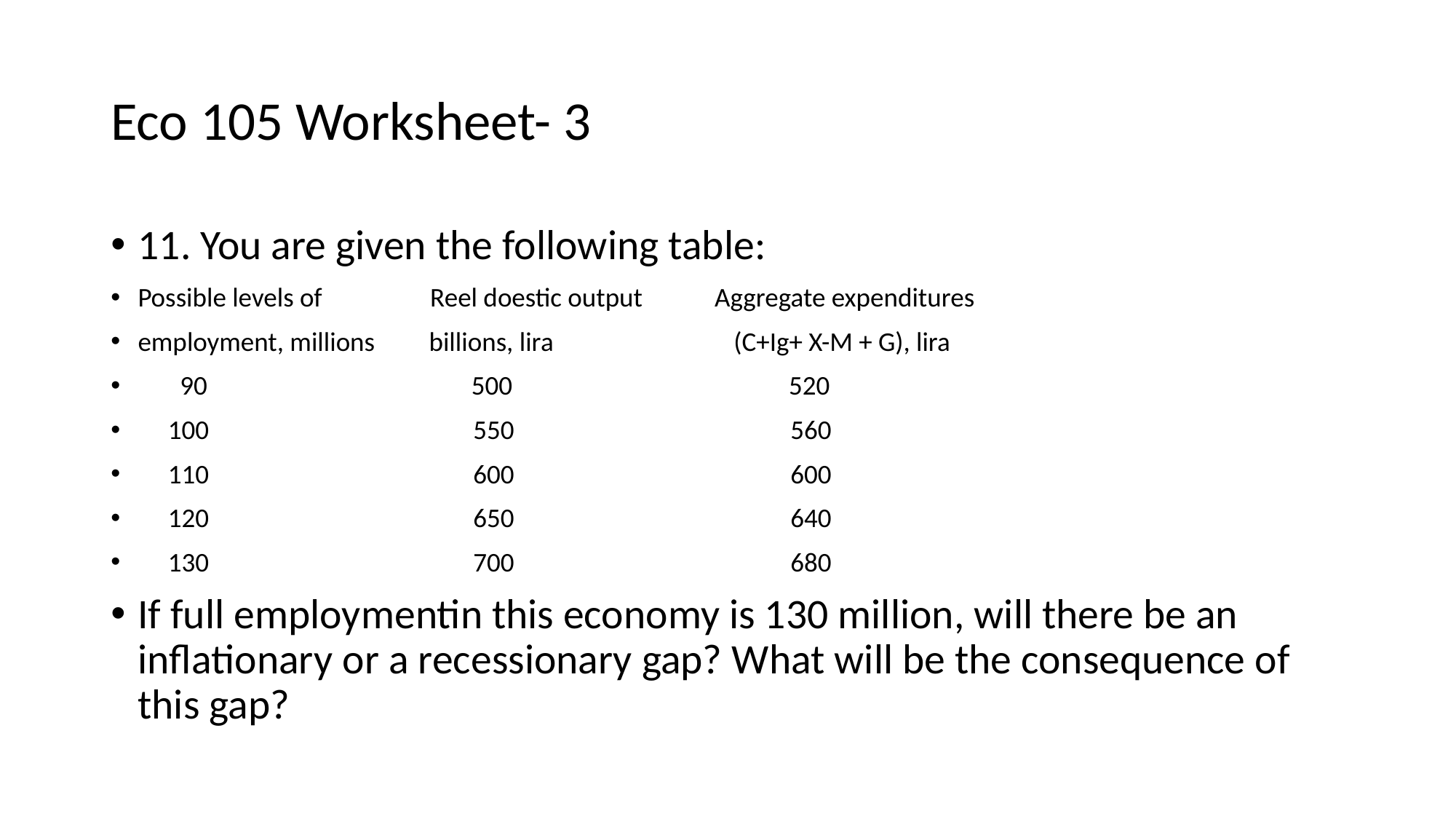

# Eco 105 Worksheet- 3
11. You are given the following table:
Possible levels of                  Reel doestic output            Aggregate expenditures
employment, millions         billions, lira                              (C+Ig+ X-M + G), lira
       90                                            500                                              520
     100                                            550                                              560
     110                                            600                                              600
     120                                            650                                              640
     130                                            700                                              680
If full employmentin this economy is 130 million, will there be an inflationary or a recessionary gap? What will be the consequence of this gap?